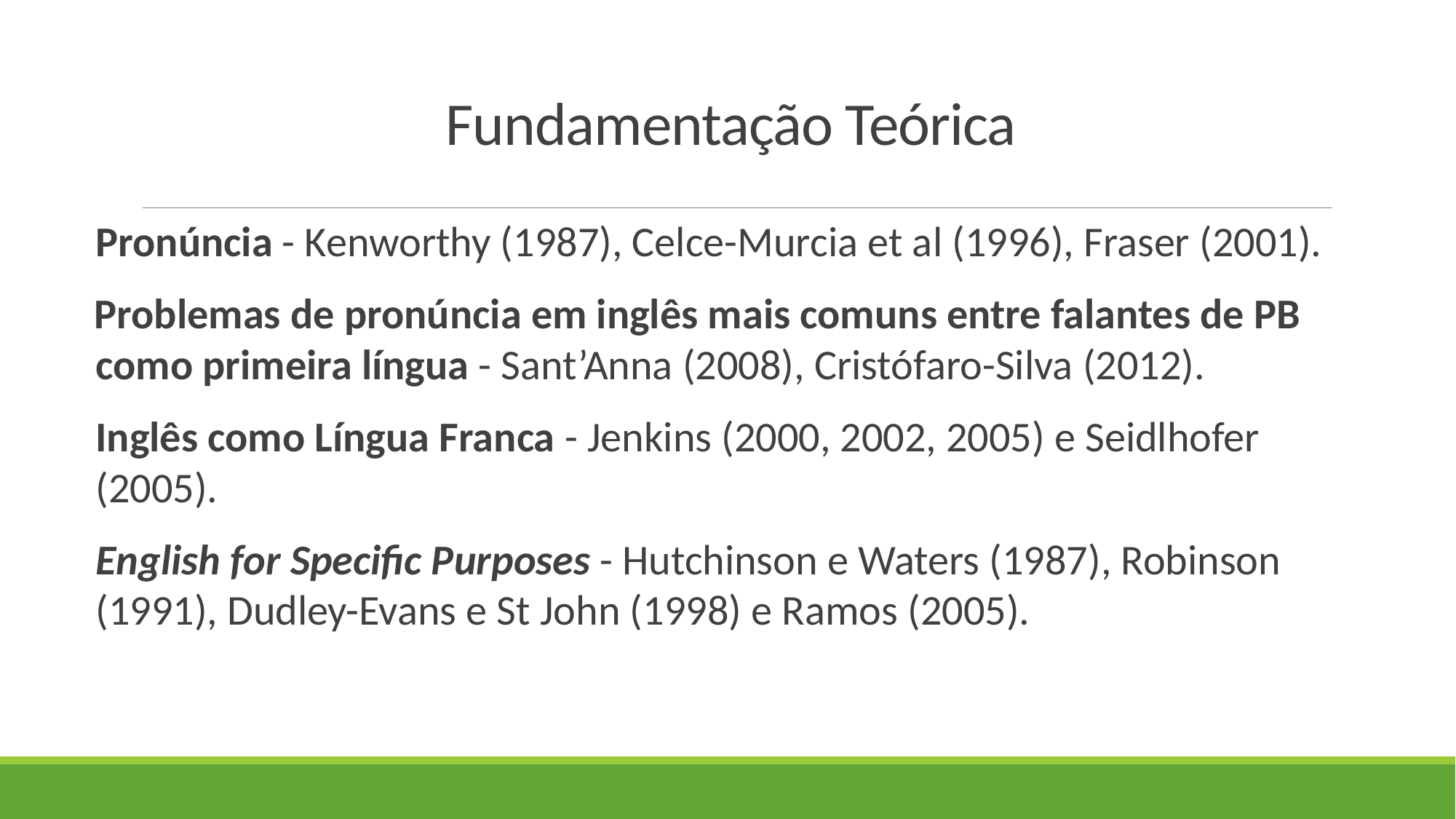

# Fundamentação Teórica
	Pronúncia - Kenworthy (1987), Celce-Murcia et al (1996), Fraser (2001).
 Problemas de pronúncia em inglês mais comuns entre falantes de PB como primeira língua - Sant’Anna (2008), Cristófaro-Silva (2012).
	Inglês como Língua Franca - Jenkins (2000, 2002, 2005) e Seidlhofer (2005).
	English for Specific Purposes - Hutchinson e Waters (1987), Robinson (1991), Dudley-Evans e St John (1998) e Ramos (2005).